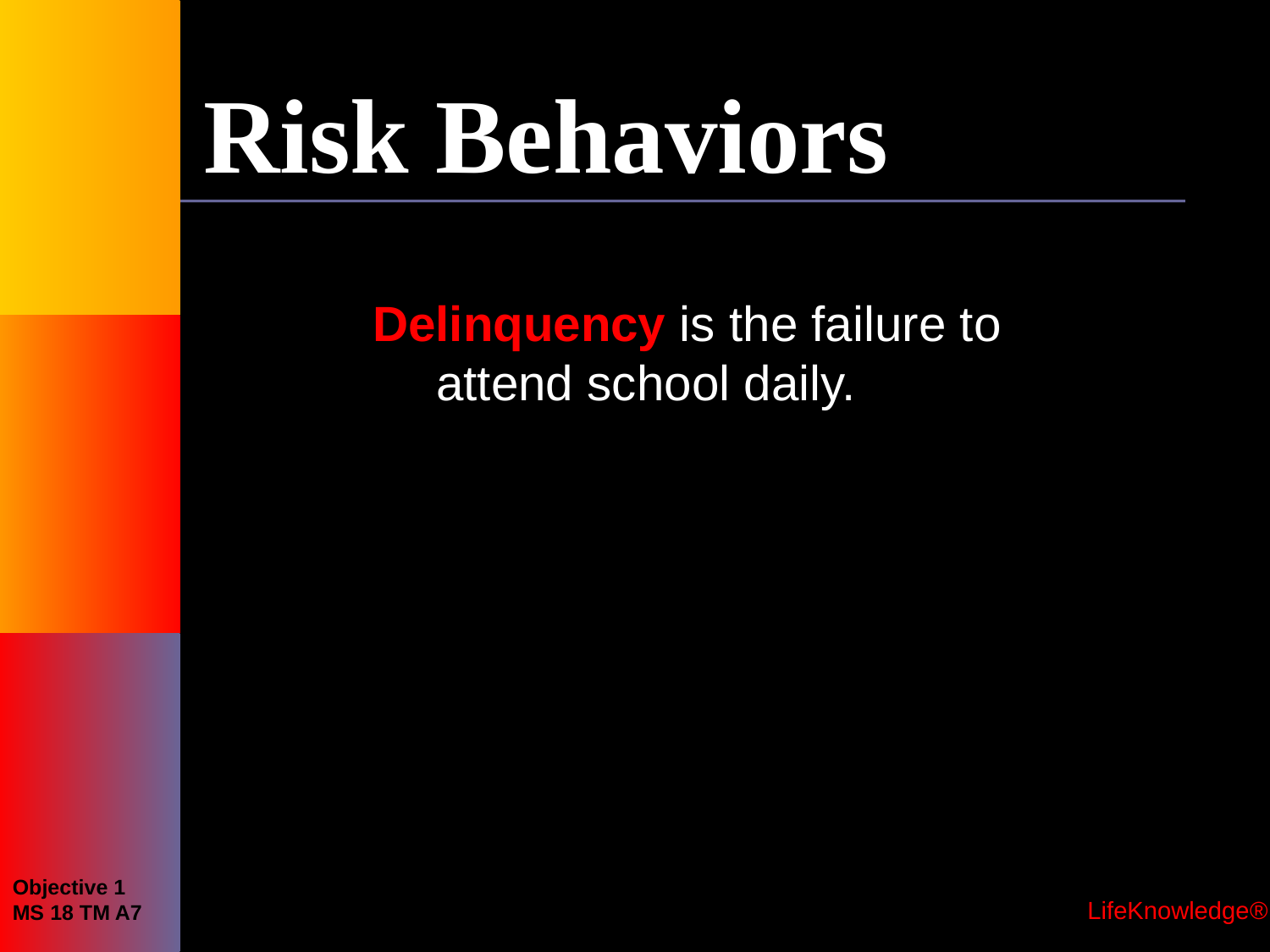

# Risk Behaviors
Delinquency is the failure to attend school daily.

Objective 1
MS 18 TM A7
 LifeKnowledge®